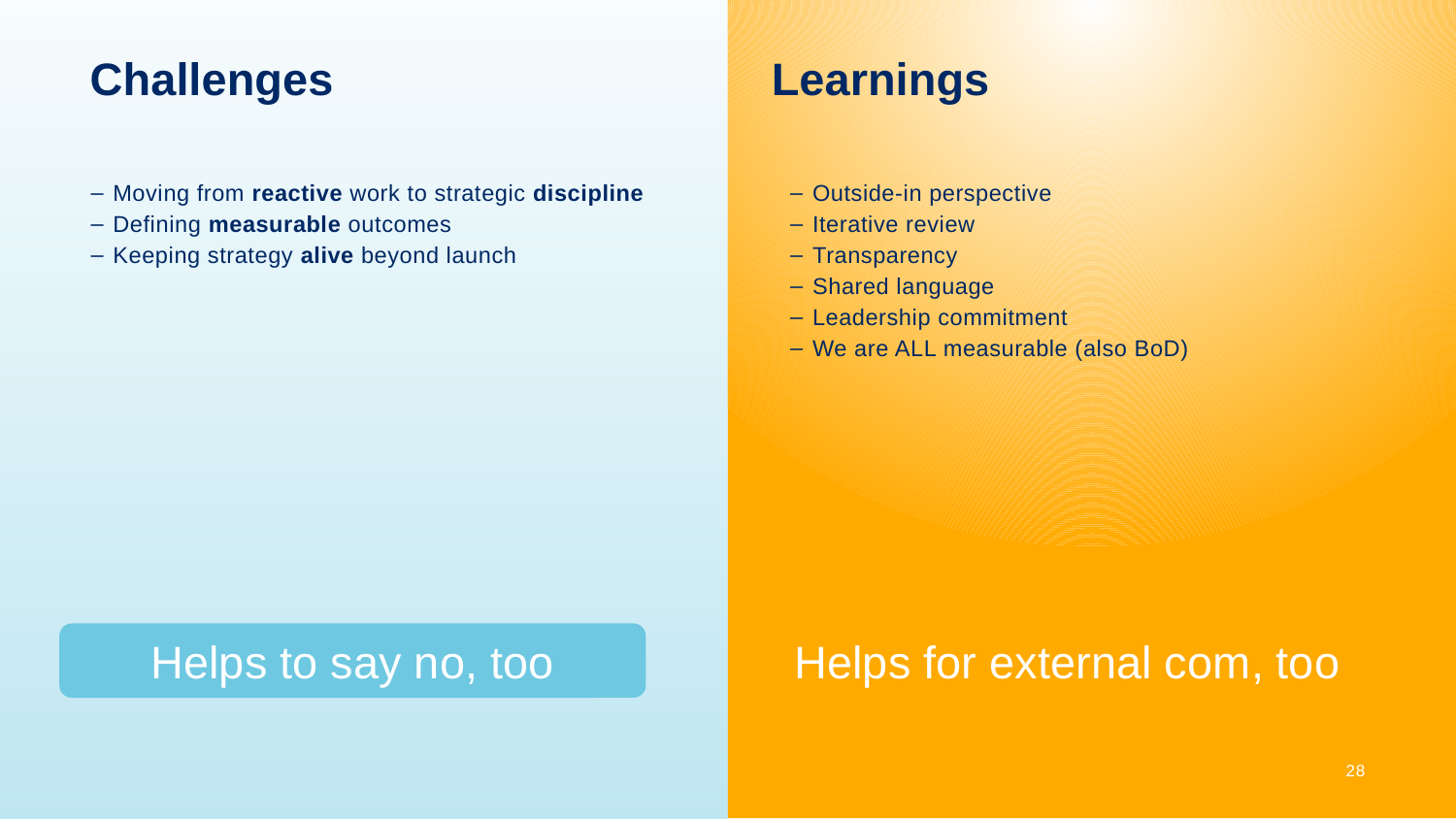

Learnings
# Challenges
Moving from reactive work to strategic discipline
Defining measurable outcomes
Keeping strategy alive beyond launch
Outside-in perspective
Iterative review
Transparency
Shared language
Leadership commitment
We are ALL measurable (also BoD)
Helps for external com, too
Helps to say no, too
28